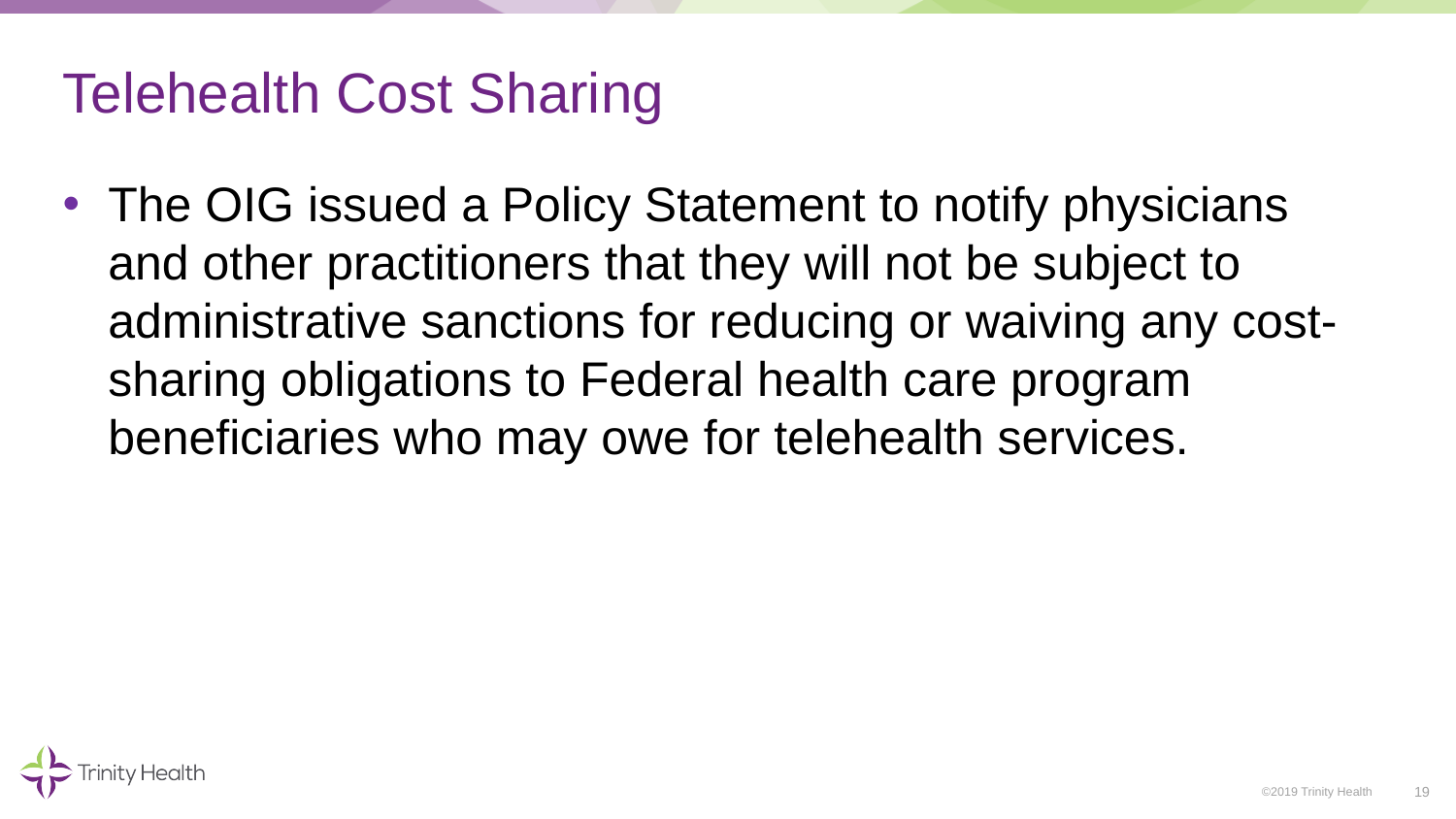

# Telehealth Cost Sharing
The OIG issued a Policy Statement to notify physicians and other practitioners that they will not be subject to administrative sanctions for reducing or waiving any cost-sharing obligations to Federal health care program beneficiaries who may owe for telehealth services.
19
©2019 Trinity Health